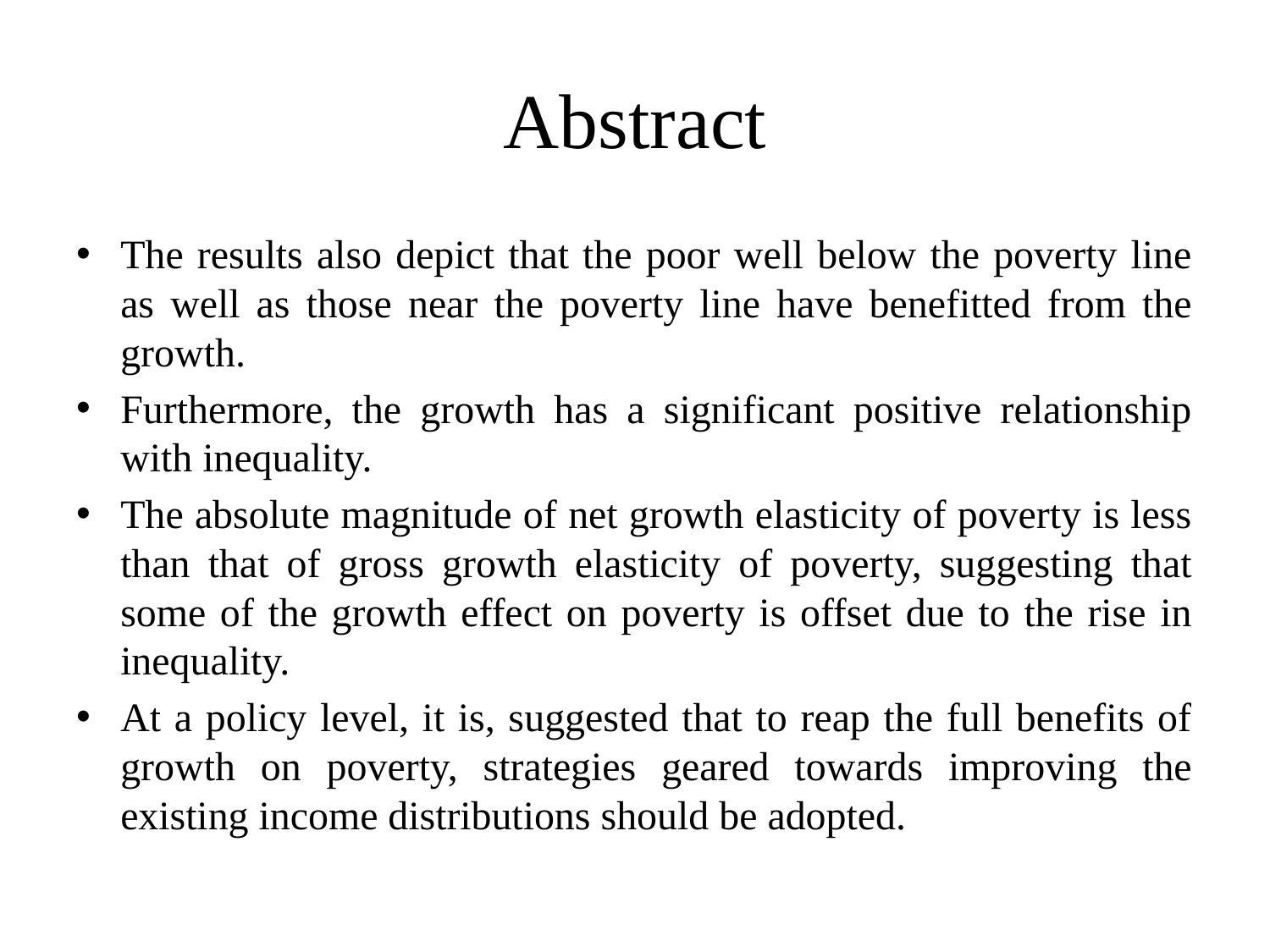

# Abstract
The results also depict that the poor well below the poverty line as well as those near the poverty line have benefitted from the growth.
Furthermore, the growth has a significant positive relationship with inequality.
The absolute magnitude of net growth elasticity of poverty is less than that of gross growth elasticity of poverty, suggesting that some of the growth effect on poverty is offset due to the rise in inequality.
At a policy level, it is, suggested that to reap the full benefits of growth on poverty, strategies geared towards improving the existing income distributions should be adopted.